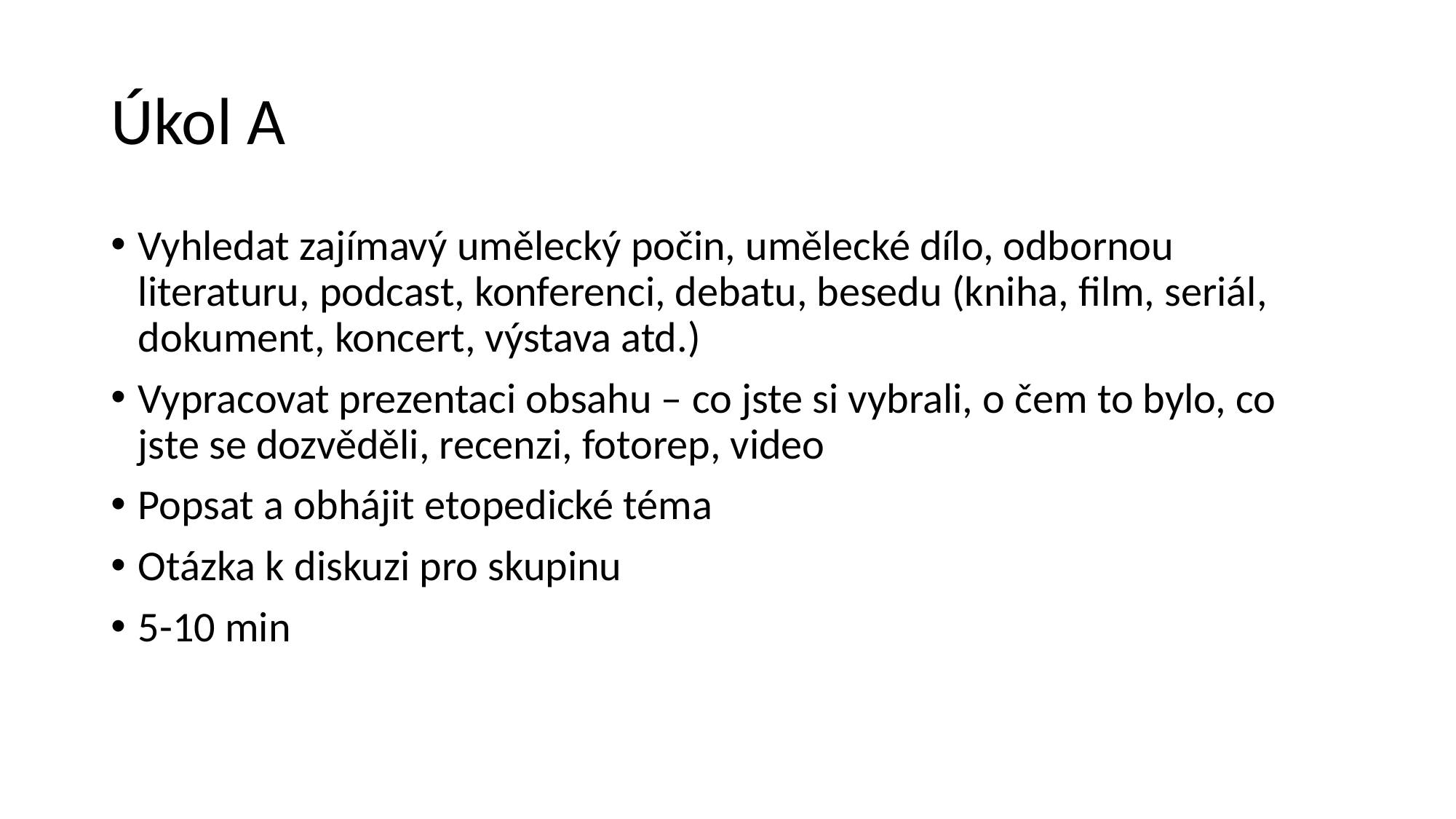

# Úkol A
Vyhledat zajímavý umělecký počin, umělecké dílo, odbornou literaturu, podcast, konferenci, debatu, besedu (kniha, film, seriál, dokument, koncert, výstava atd.)
Vypracovat prezentaci obsahu – co jste si vybrali, o čem to bylo, co jste se dozvěděli, recenzi, fotorep, video
Popsat a obhájit etopedické téma
Otázka k diskuzi pro skupinu
5-10 min